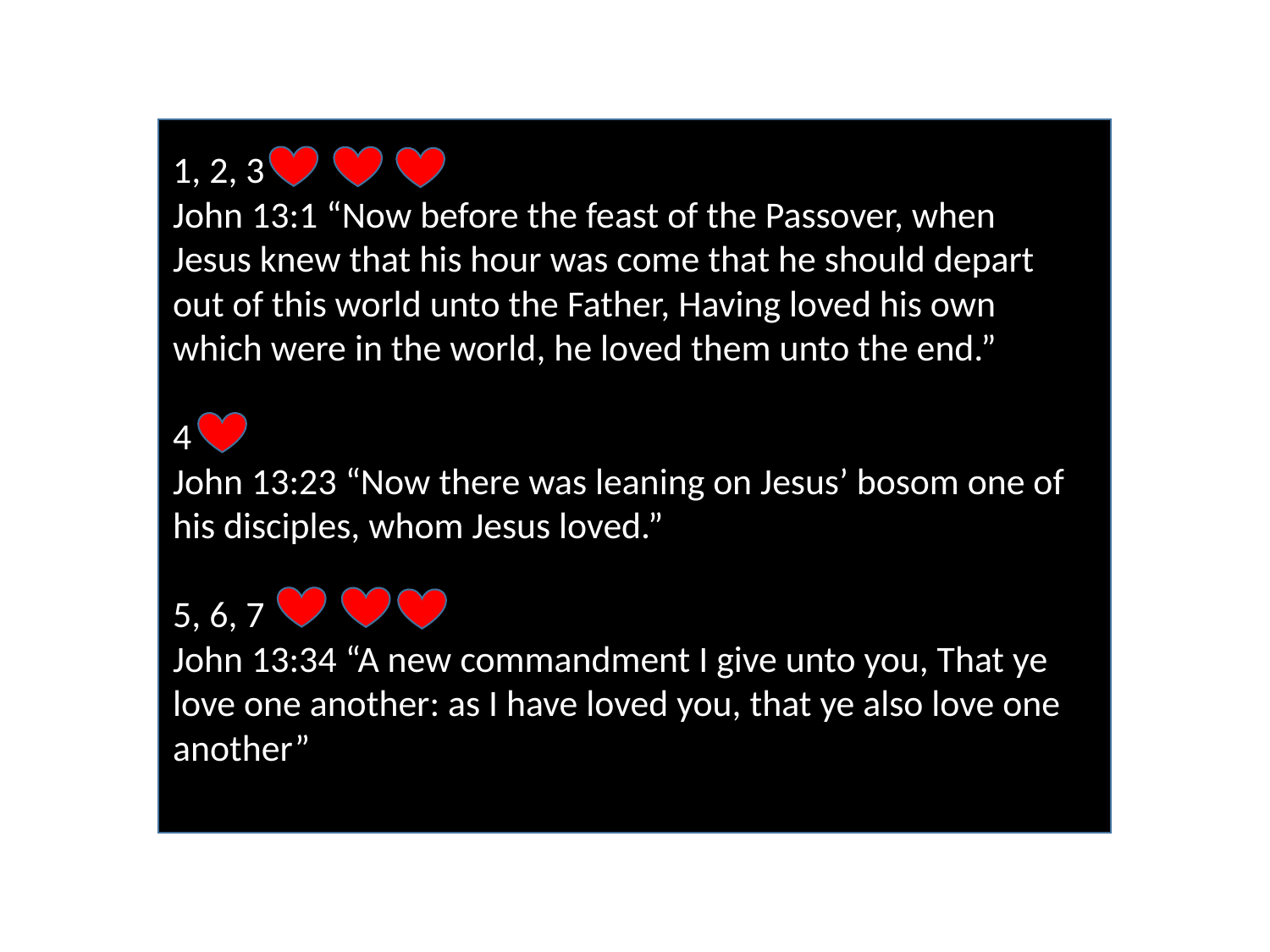

1, 2, 3
John 13:1 “Now before the feast of the Passover, when Jesus knew that his hour was come that he should depart out of this world unto the Father, Having loved his own which were in the world, he loved them unto the end.”

4
John 13:23 “Now there was leaning on Jesus’ bosom one of his disciples, whom Jesus loved.”

5, 6, 7
John 13:34 “A new commandment I give unto you, That ye love one another: as I have loved you, that ye also love one another”